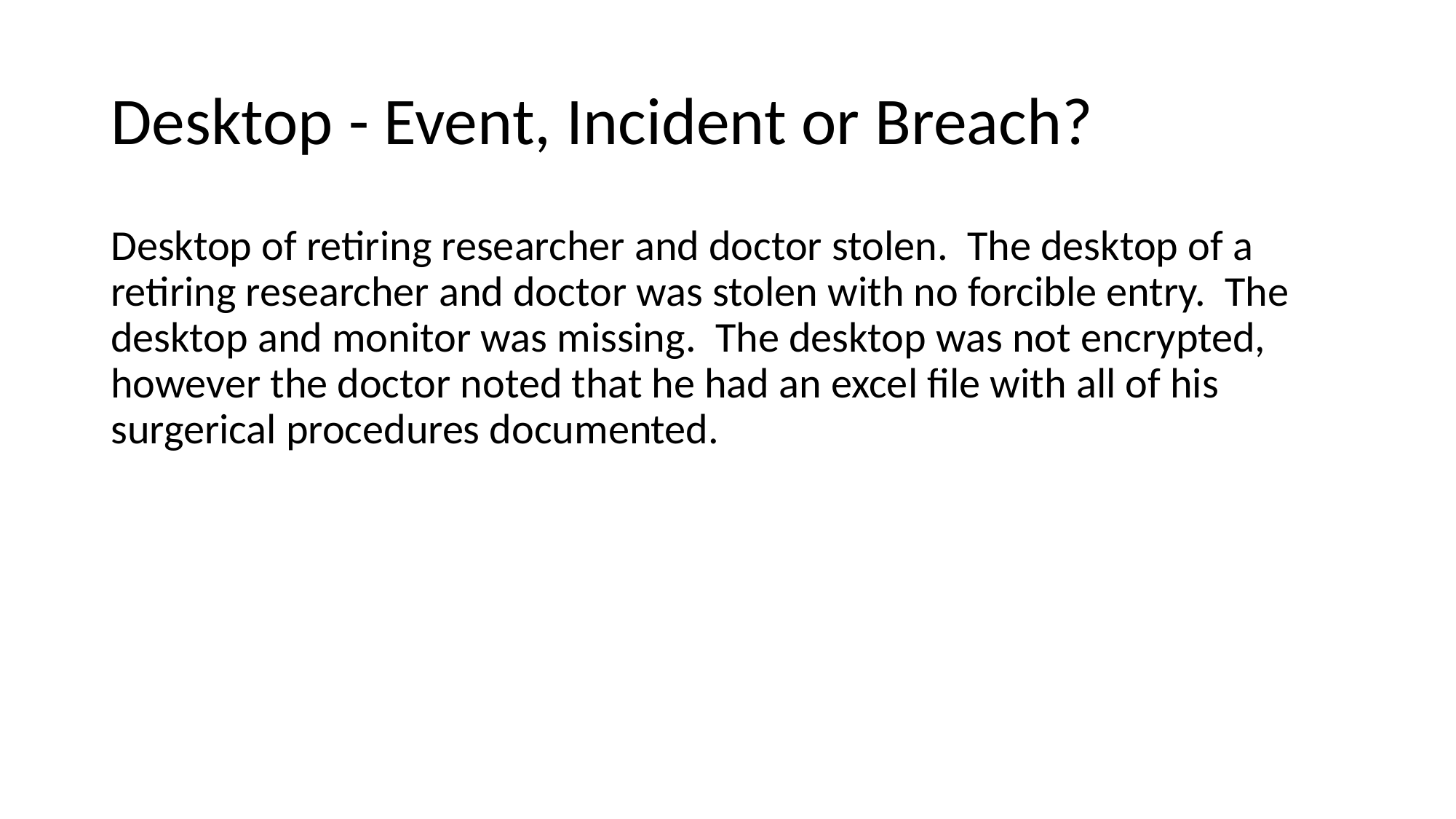

# Desktop - Event, Incident or Breach?
Desktop of retiring researcher and doctor stolen.  The desktop of a retiring researcher and doctor was stolen with no forcible entry.  The desktop and monitor was missing.  The desktop was not encrypted, however the doctor noted that he had an excel file with all of his surgerical procedures documented.